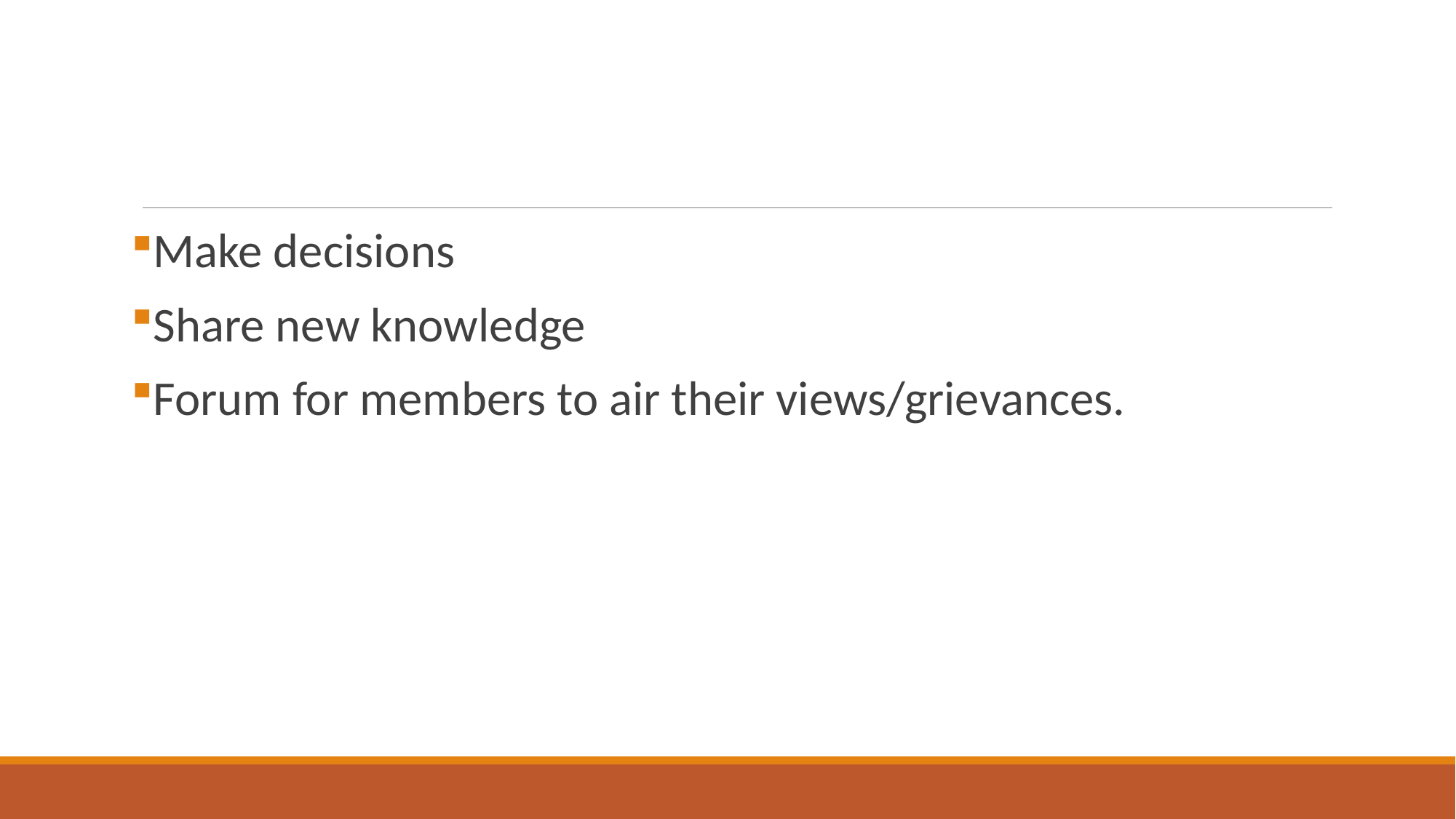

#
Make decisions
Share new knowledge
Forum for members to air their views/grievances.